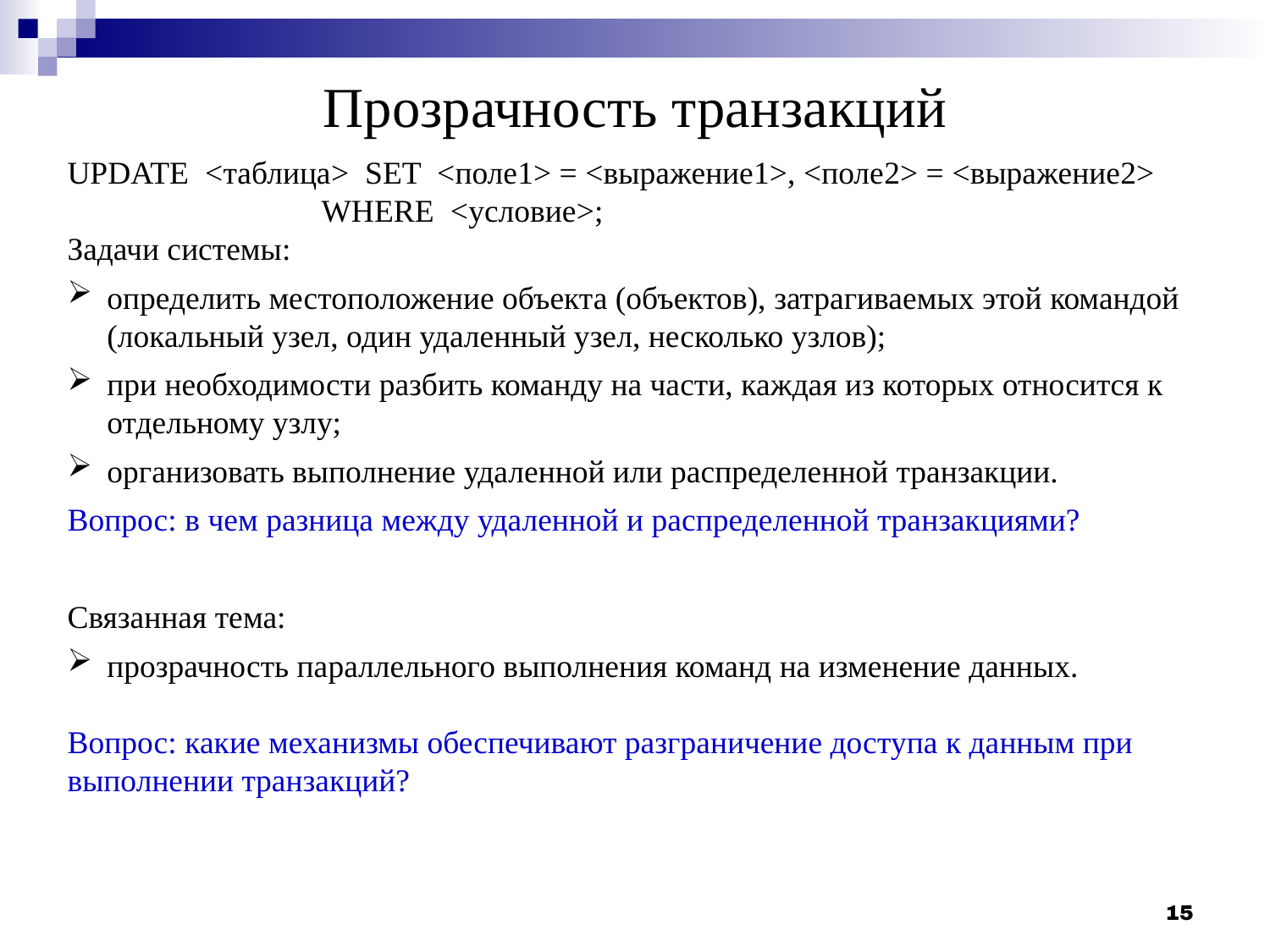

# Прозрачность транзакций
UPDATE  <таблица>  SET  <поле1> = <выражение1>, <поле2> = <выражение2>
		WHERE  <условие>;
Задачи системы:
определить местоположение объекта (объектов), затрагиваемых этой командой (локальный узел, один удаленный узел, несколько узлов);
при необходимости разбить команду на части, каждая из которых относится к отдельному узлу;
организовать выполнение удаленной или распределенной транзакции.
Вопрос: в чем разница между удаленной и распределенной транзакциями?

Связанная тема:
прозрачность параллельного выполнения команд на изменение данных.

Вопрос: какие механизмы обеспечивают разграничение доступа к данным при выполнении транзакций?
15